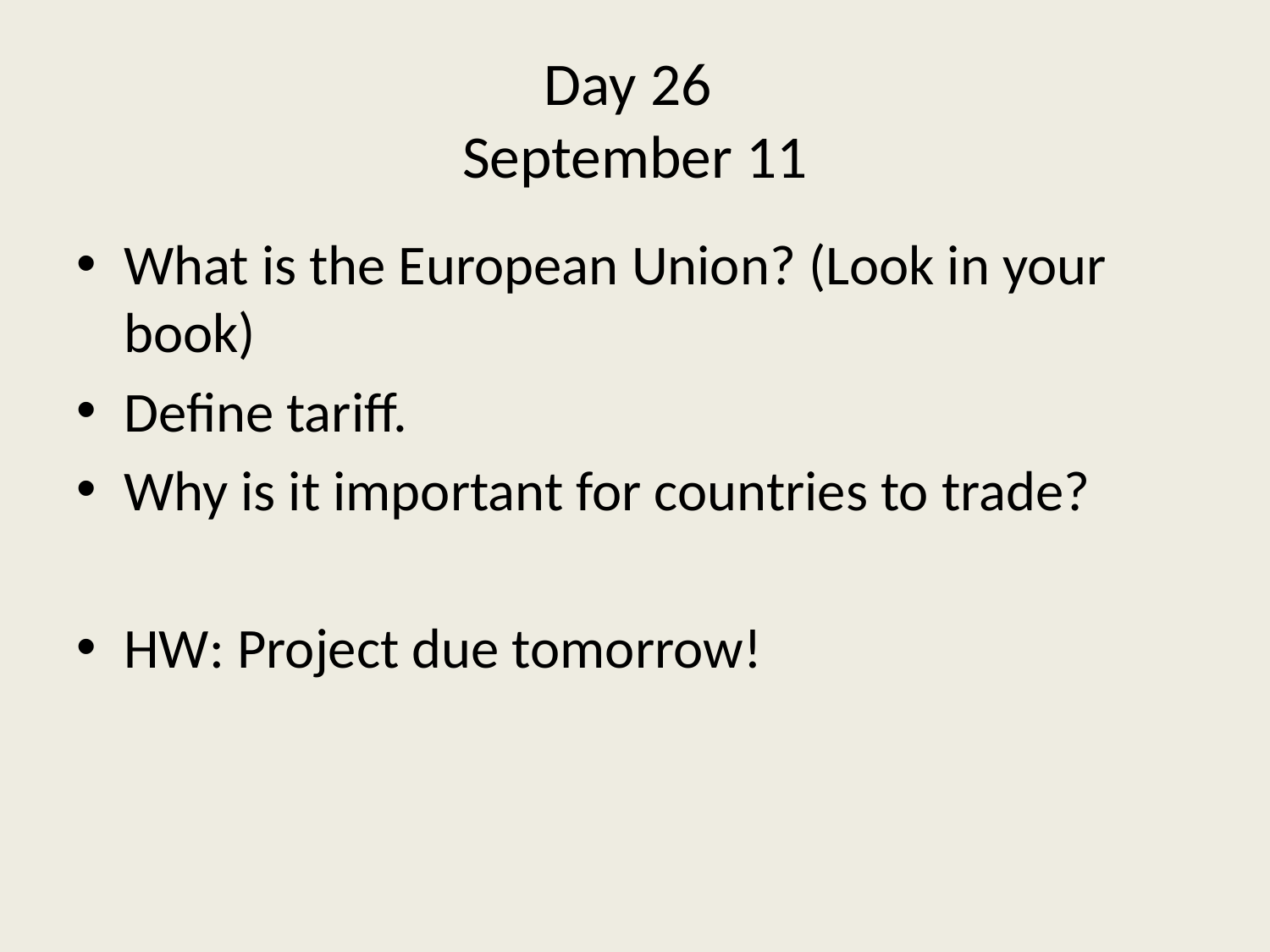

# Day 26 September 11
What is the European Union? (Look in your book)
Define tariff.
Why is it important for countries to trade?

HW: Project due tomorrow!